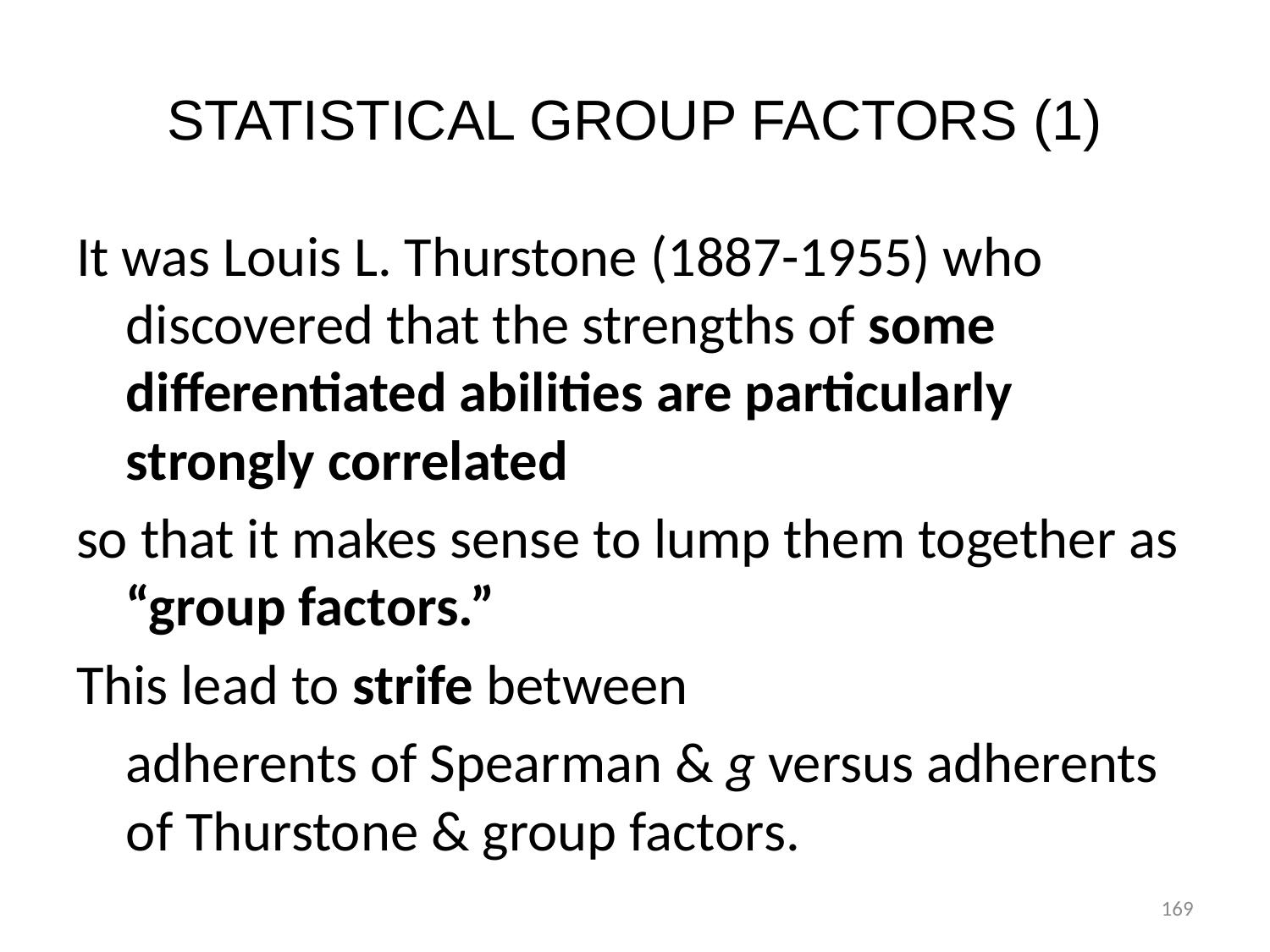

# STATISTICAL GROUP FACTORS (1)
It was Louis L. Thurstone (1887-1955) who discovered that the strengths of some differentiated abilities are particularly strongly correlated
so that it makes sense to lump them together as “group factors.”
This lead to strife between
	adherents of Spearman & g versus adherents of Thurstone & group factors.
169